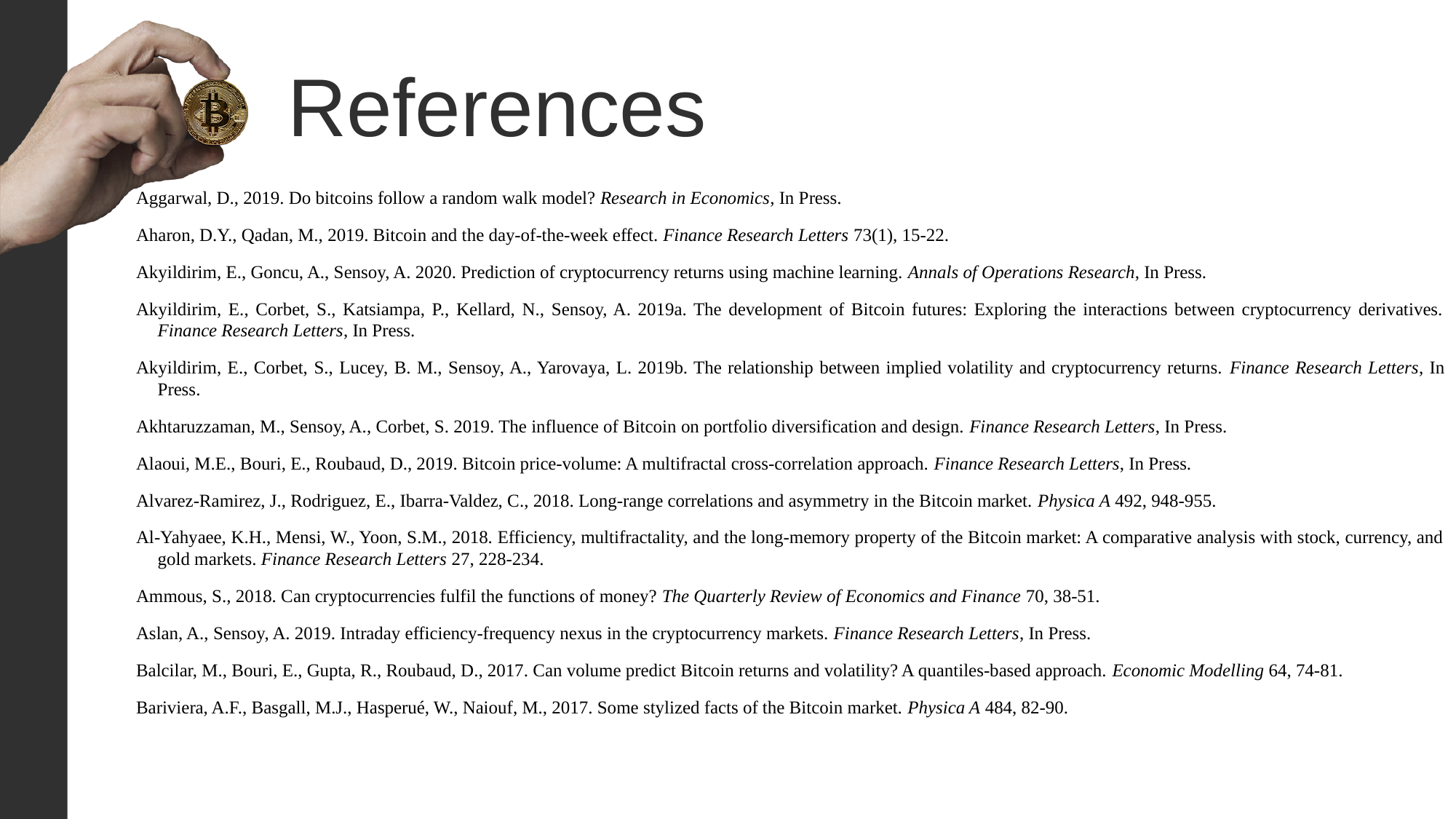

References
Aggarwal, D., 2019. Do bitcoins follow a random walk model? Research in Economics, In Press.
Aharon, D.Y., Qadan, M., 2019. Bitcoin and the day-of-the-week effect. Finance Research Letters 73(1), 15-22.
Akyildirim, E., Goncu, A., Sensoy, A. 2020. Prediction of cryptocurrency returns using machine learning. Annals of Operations Research, In Press.
Akyildirim, E., Corbet, S., Katsiampa, P., Kellard, N., Sensoy, A. 2019a. The development of Bitcoin futures: Exploring the interactions between cryptocurrency derivatives. Finance Research Letters, In Press.
Akyildirim, E., Corbet, S., Lucey, B. M., Sensoy, A., Yarovaya, L. 2019b. The relationship between implied volatility and cryptocurrency returns. Finance Research Letters, In Press.
Akhtaruzzaman, M., Sensoy, A., Corbet, S. 2019. The influence of Bitcoin on portfolio diversification and design. Finance Research Letters, In Press.
Alaoui, M.E., Bouri, E., Roubaud, D., 2019. Bitcoin price-volume: A multifractal cross-correlation approach. Finance Research Letters, In Press.
Alvarez-Ramirez, J., Rodriguez, E., Ibarra-Valdez, C., 2018. Long-range correlations and asymmetry in the Bitcoin market. Physica A 492, 948-955.
Al-Yahyaee, K.H., Mensi, W., Yoon, S.M., 2018. Efficiency, multifractality, and the long-memory property of the Bitcoin market: A comparative analysis with stock, currency, and gold markets. Finance Research Letters 27, 228-234.
Ammous, S., 2018. Can cryptocurrencies fulfil the functions of money? The Quarterly Review of Economics and Finance 70, 38-51.
Aslan, A., Sensoy, A. 2019. Intraday efficiency-frequency nexus in the cryptocurrency markets. Finance Research Letters, In Press.
Balcilar, M., Bouri, E., Gupta, R., Roubaud, D., 2017. Can volume predict Bitcoin returns and volatility? A quantiles-based approach. Economic Modelling 64, 74-81.
Bariviera, A.F., Basgall, M.J., Hasperué, W., Naiouf, M., 2017. Some stylized facts of the Bitcoin market. Physica A 484, 82-90.